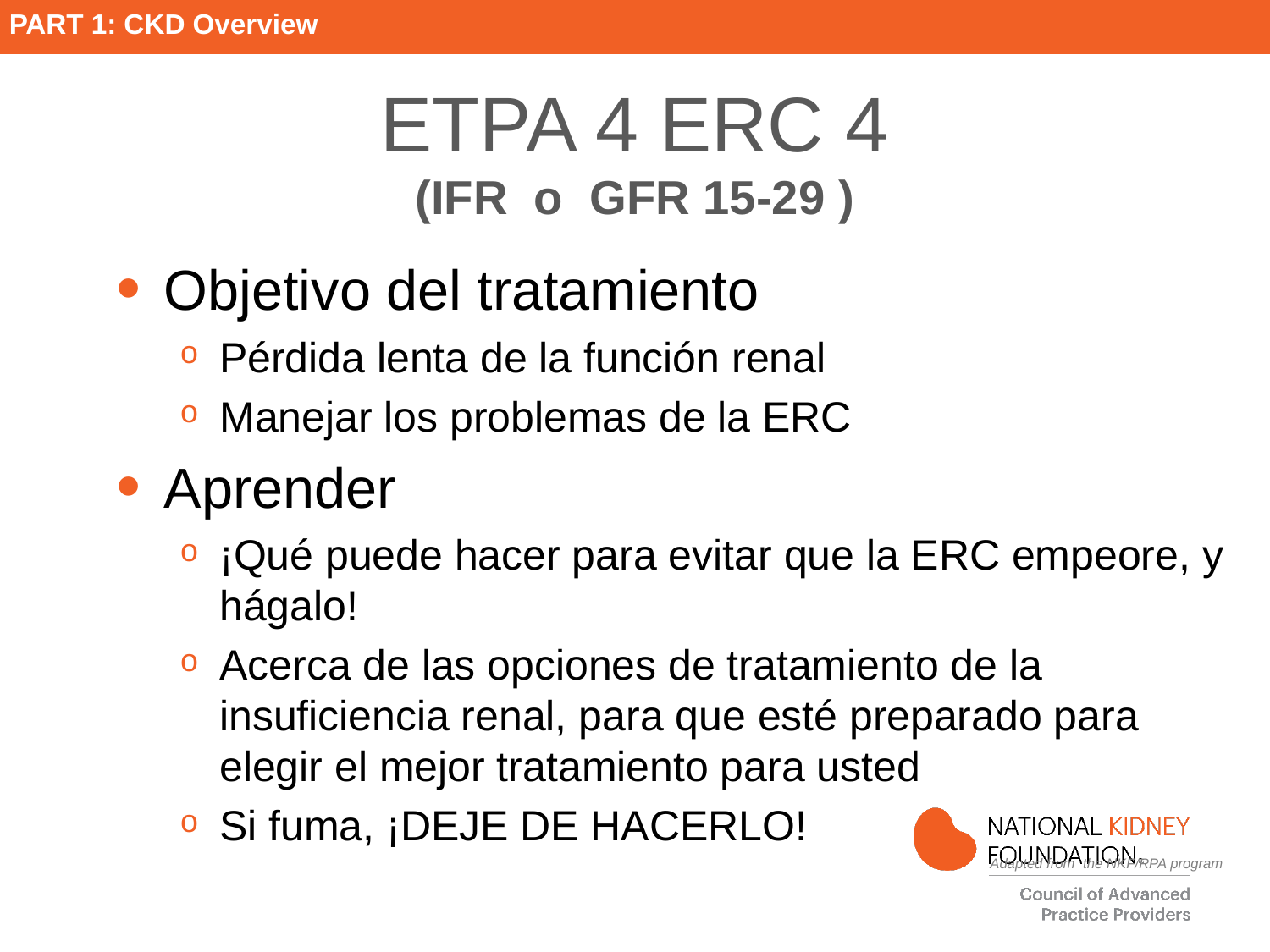

# ETPA 4 ERC 4 (IFR  o  GFR 15-29 )
Objetivo del tratamiento
Pérdida lenta de la función renal
Manejar los problemas de la ERC
Aprender
¡Qué puede hacer para evitar que la ERC empeore, y hágalo!
Acerca de las opciones de tratamiento de la insuficiencia renal, para que esté preparado para elegir el mejor tratamiento para usted
Si fuma, ¡DEJE DE HACERLO!